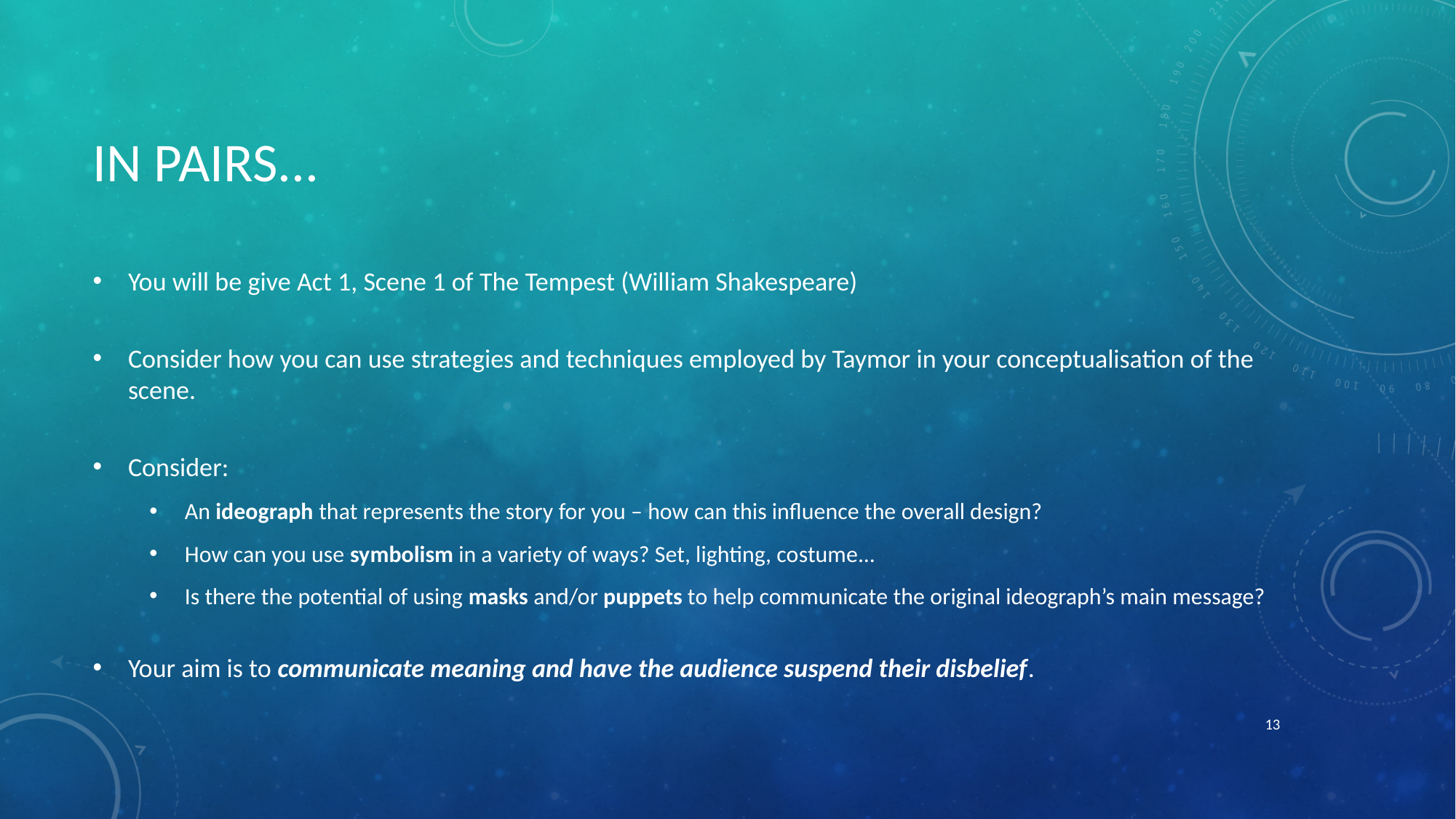

# In pairs...
You will be give Act 1, Scene 1 of The Tempest (William Shakespeare)
Consider how you can use strategies and techniques employed by Taymor in your conceptualisation of the scene.
Consider:
An ideograph that represents the story for you – how can this influence the overall design?
How can you use symbolism in a variety of ways? Set, lighting, costume...
Is there the potential of using masks and/or puppets to help communicate the original ideograph’s main message?
Your aim is to communicate meaning and have the audience suspend their disbelief.
13